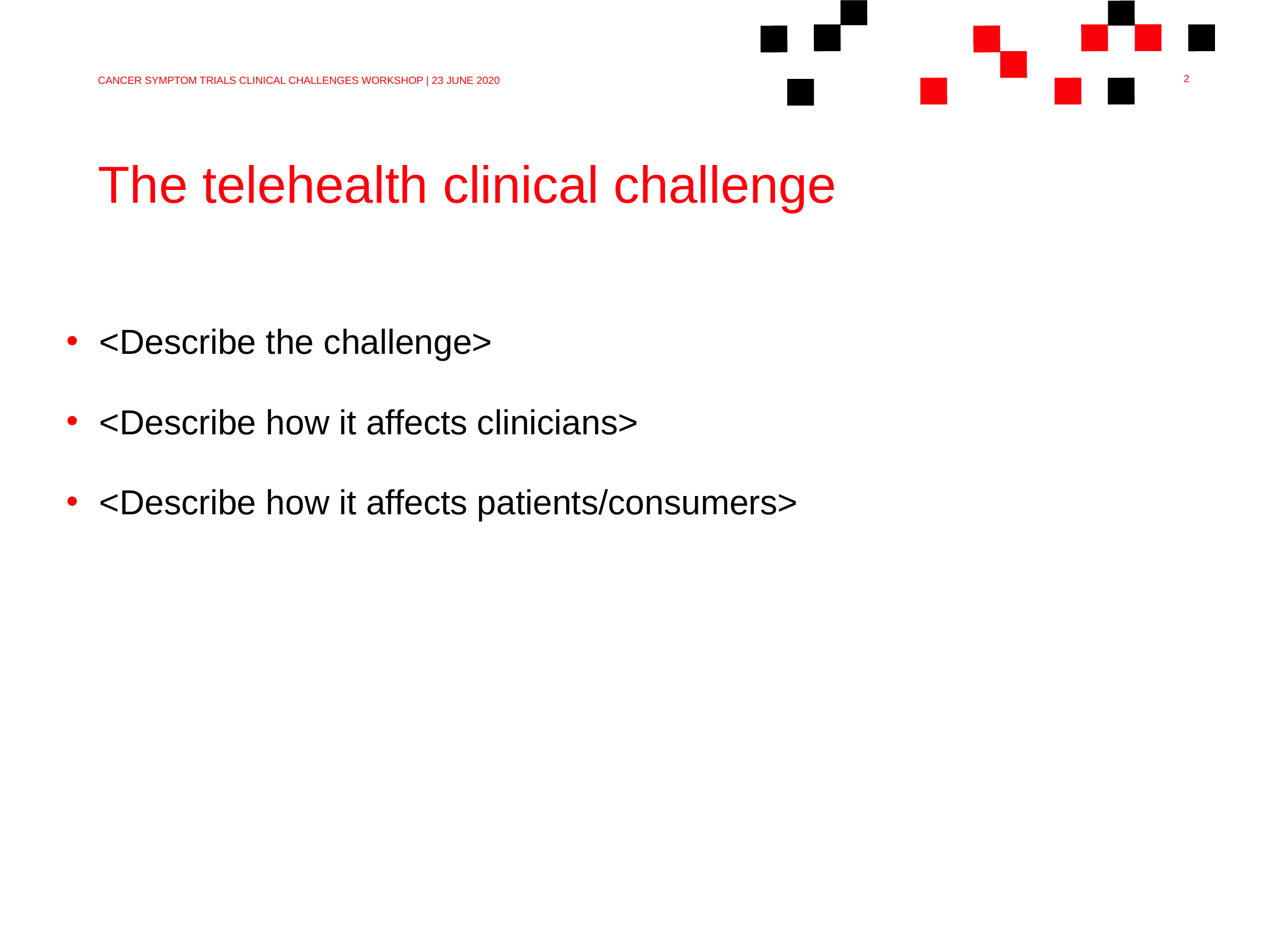

Cancer symptom trials clinical challenges workshop | 23 June 2020
# The telehealth clinical challenge
<Describe the challenge>
<Describe how it affects clinicians>
<Describe how it affects patients/consumers>